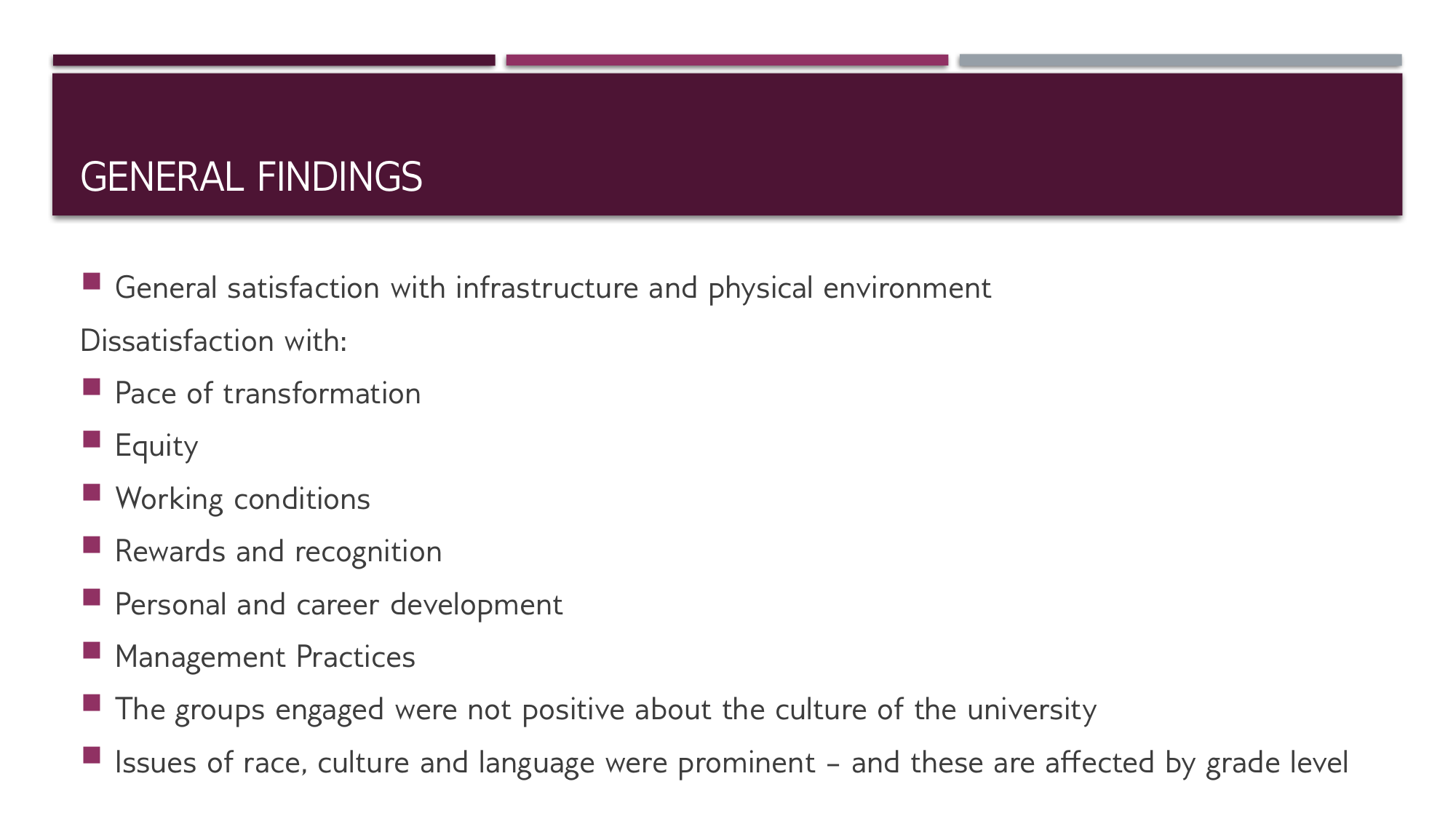

# General findings
General satisfaction with infrastructure and physical environment
Dissatisfaction with:
Pace of transformation
Equity
Working conditions
Rewards and recognition
Personal and career development
Management Practices
The groups engaged were not positive about the culture of the university
Issues of race, culture and language were prominent – and these are affected by grade level